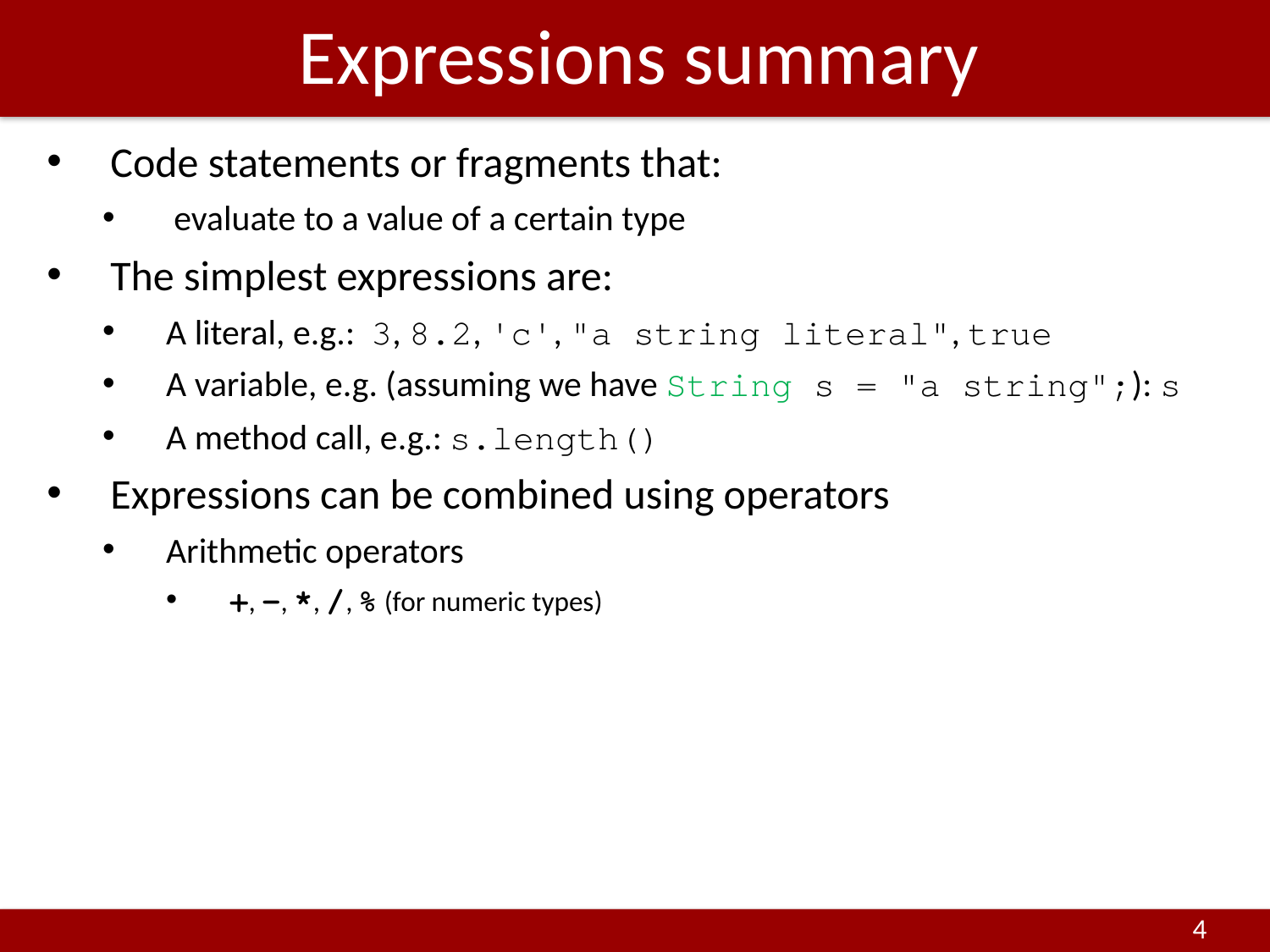

# Expressions summary
Code statements or fragments that:
 evaluate to a value of a certain type
The simplest expressions are:
A literal, e.g.:  3, 8.2, 'c', "a string literal", true
A variable, e.g. (assuming we have String s = "a string";): s
A method call, e.g.: s.length()
Expressions can be combined using operators
Arithmetic operators
+, -, *, /, % (for numeric types)